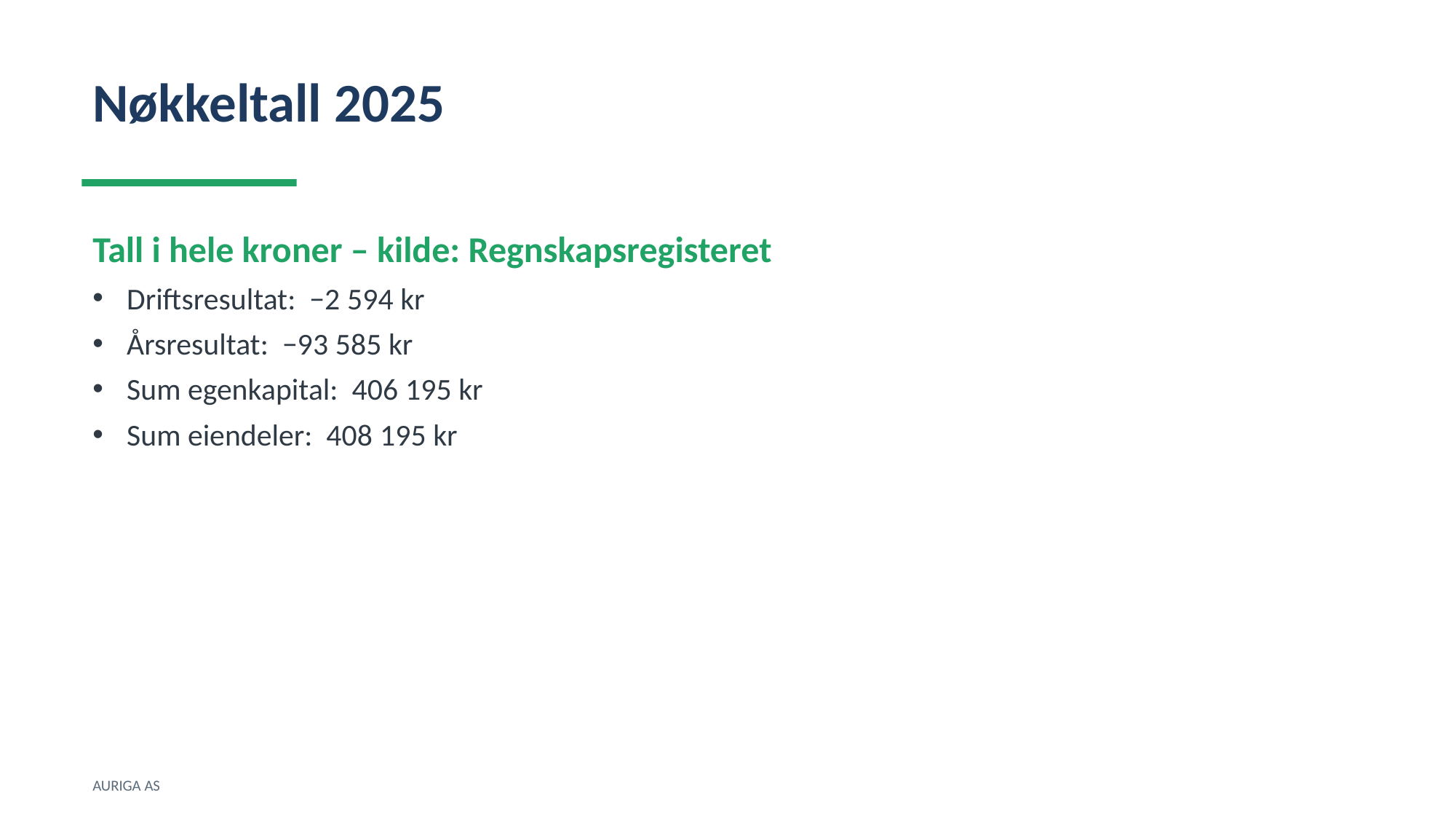

Nøkkeltall 2025

Tall i hele kroner – kilde: Regnskapsregisteret
Driftsresultat:  −2 594 kr
Årsresultat:  −93 585 kr
Sum egenkapital:  406 195 kr
Sum eiendeler:  408 195 kr
AURIGA AS